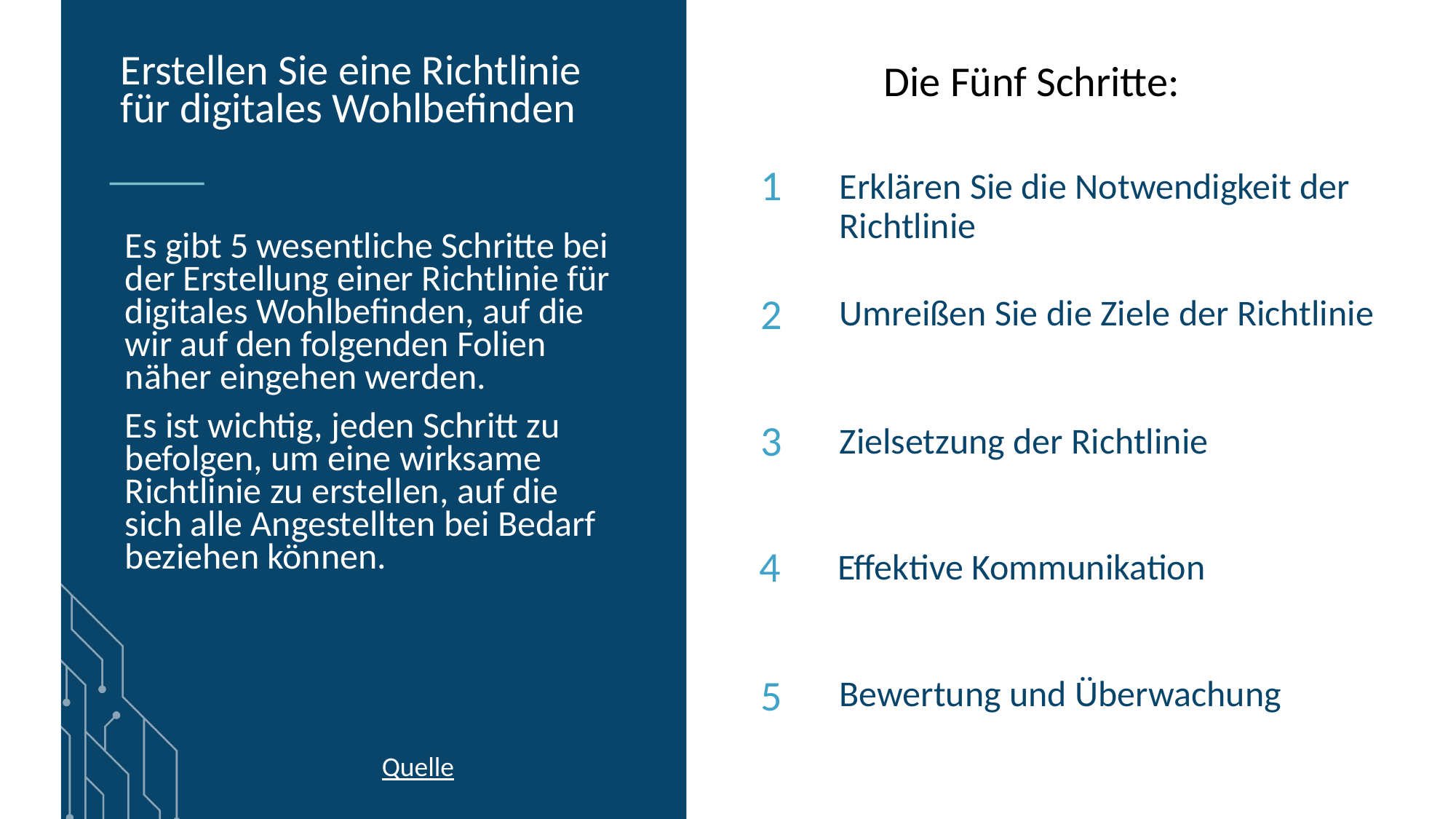

Die Fünf Schritte:
Erstellen Sie eine Richtlinie für digitales Wohlbefinden
1
Erklären Sie die Notwendigkeit der Richtlinie
Es gibt 5 wesentliche Schritte bei der Erstellung einer Richtlinie für digitales Wohlbefinden, auf die wir auf den folgenden Folien näher eingehen werden.
Es ist wichtig, jeden Schritt zu befolgen, um eine wirksame Richtlinie zu erstellen, auf die sich alle Angestellten bei Bedarf beziehen können.
2
Umreißen Sie die Ziele der Richtlinie
Zielsetzung der Richtlinie
3
Effektive Kommunikation
4
Bewertung und Überwachung
5
Quelle